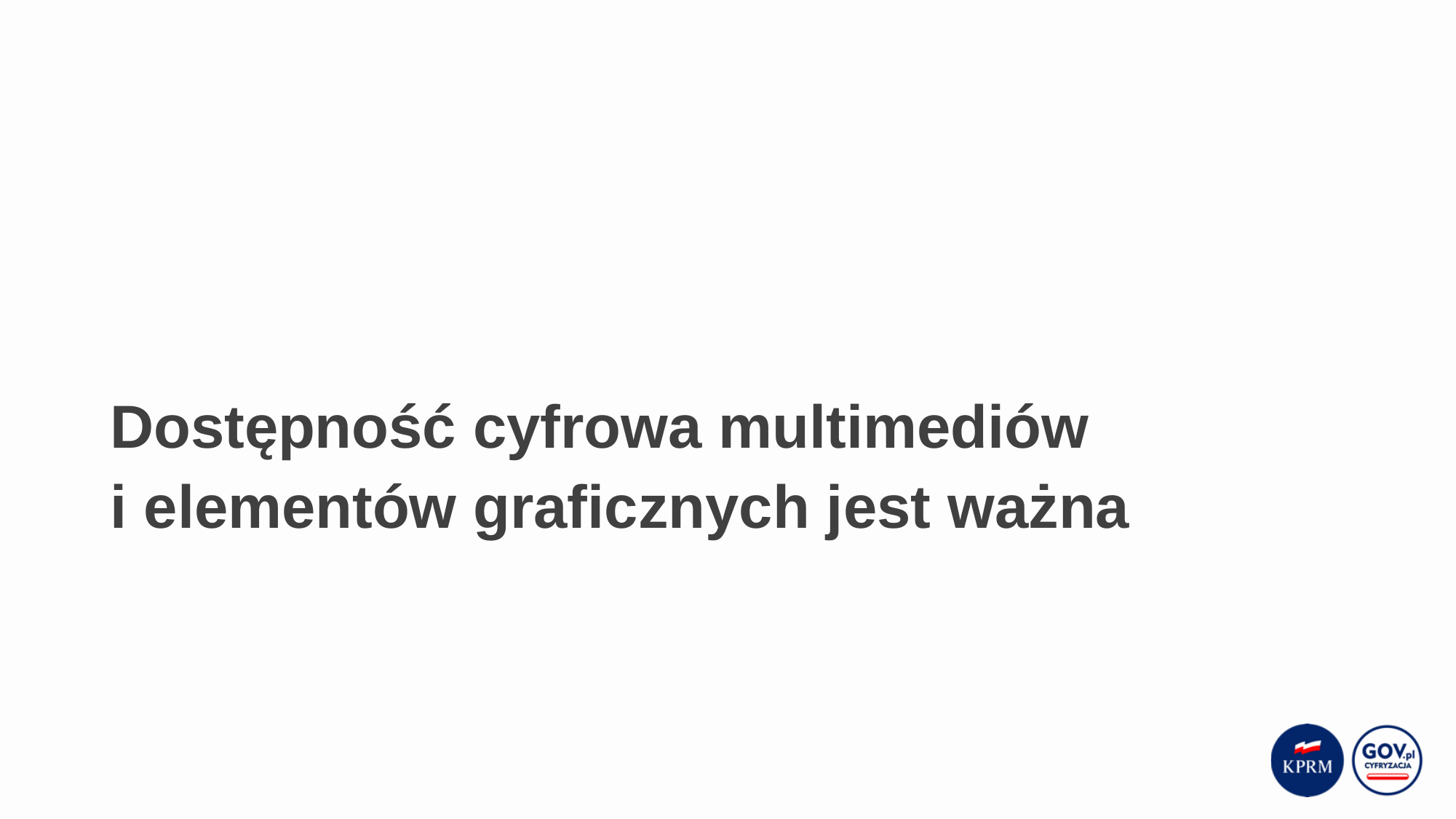

# Dostępność cyfrowa multimediów i elementów graficznych jest ważna